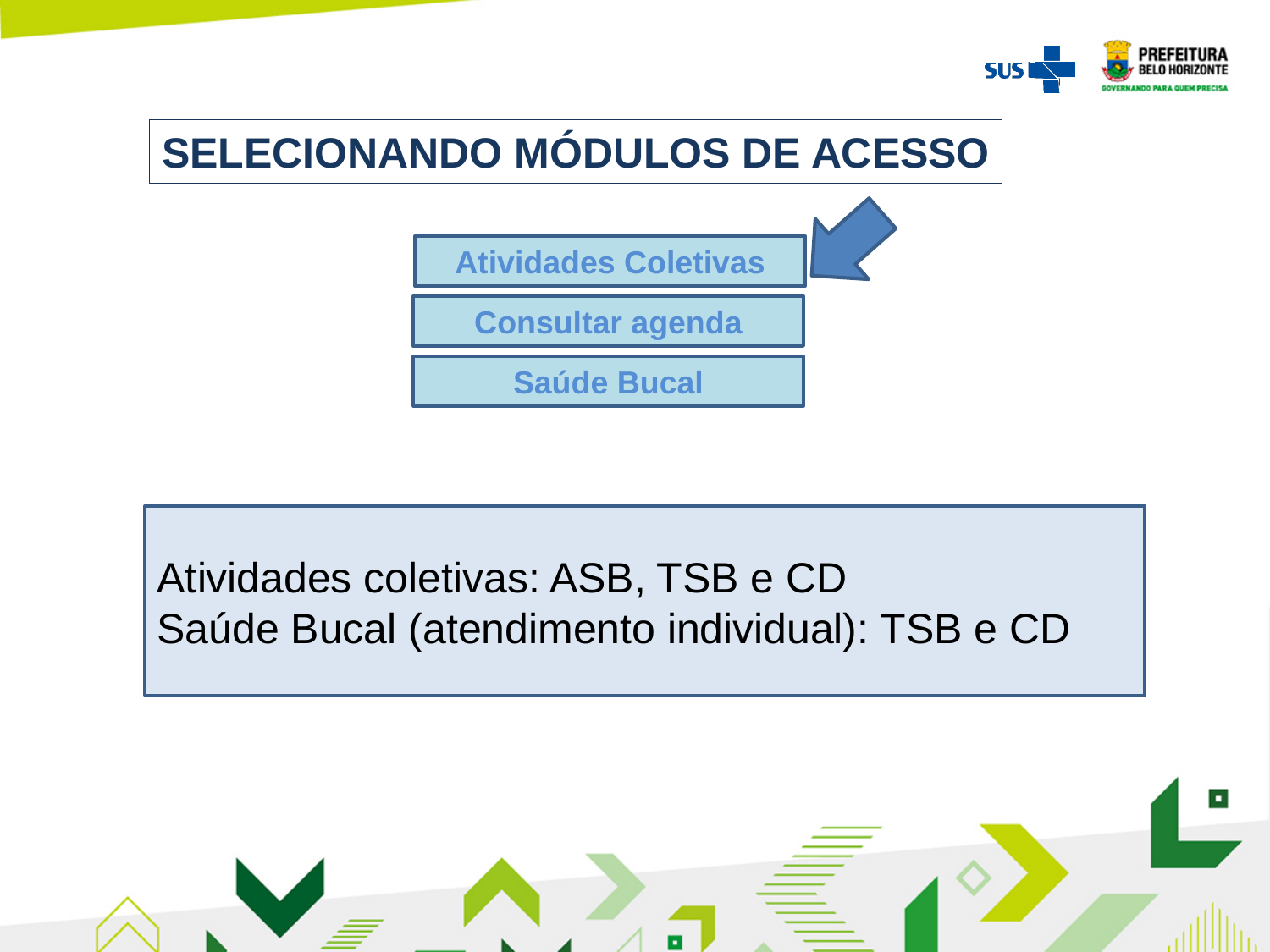

SELECIONANDO MÓDULOS DE ACESSO

Atividades Coletivas
Consultar agenda
Saúde Bucal
Atividades coletivas: ASB, TSB e CD
Saúde Bucal (atendimento individual): TSB e CD